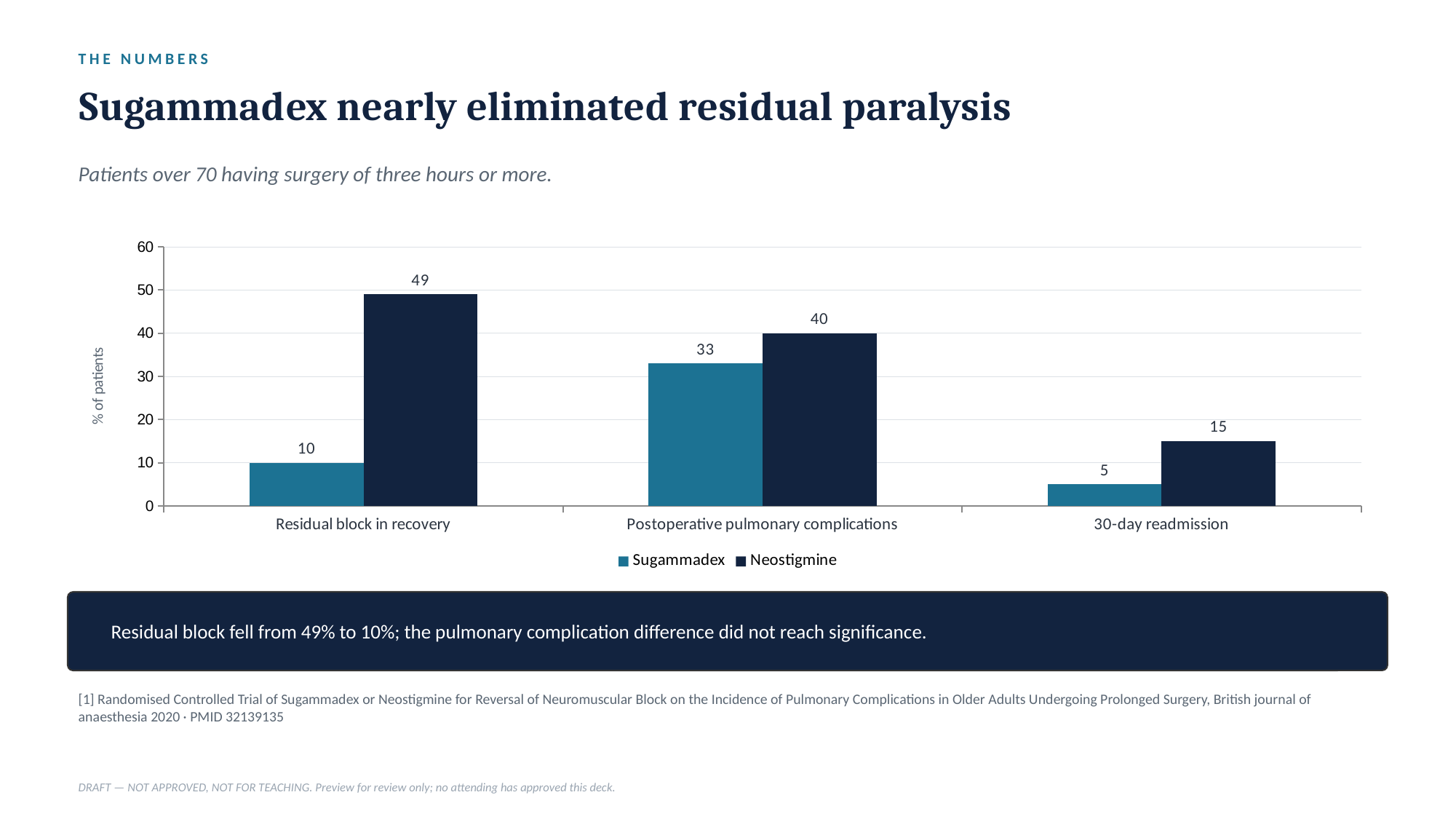

THE NUMBERS
Sugammadex nearly eliminated residual paralysis
Patients over 70 having surgery of three hours or more.

### Chart

| Category | Sugammadex | Neostigmine |
|---|---|---|
| Residual block in recovery | 10.0 | 49.0 |
| Postoperative pulmonary complications | 33.0 | 40.0 |
| 30-day readmission | 5.0 | 15.0 |
Residual block fell from 49% to 10%; the pulmonary complication difference did not reach significance.
[1] Randomised Controlled Trial of Sugammadex or Neostigmine for Reversal of Neuromuscular Block on the Incidence of Pulmonary Complications in Older Adults Undergoing Prolonged Surgery, British journal of anaesthesia 2020 · PMID 32139135
DRAFT — NOT APPROVED, NOT FOR TEACHING. Preview for review only; no attending has approved this deck.